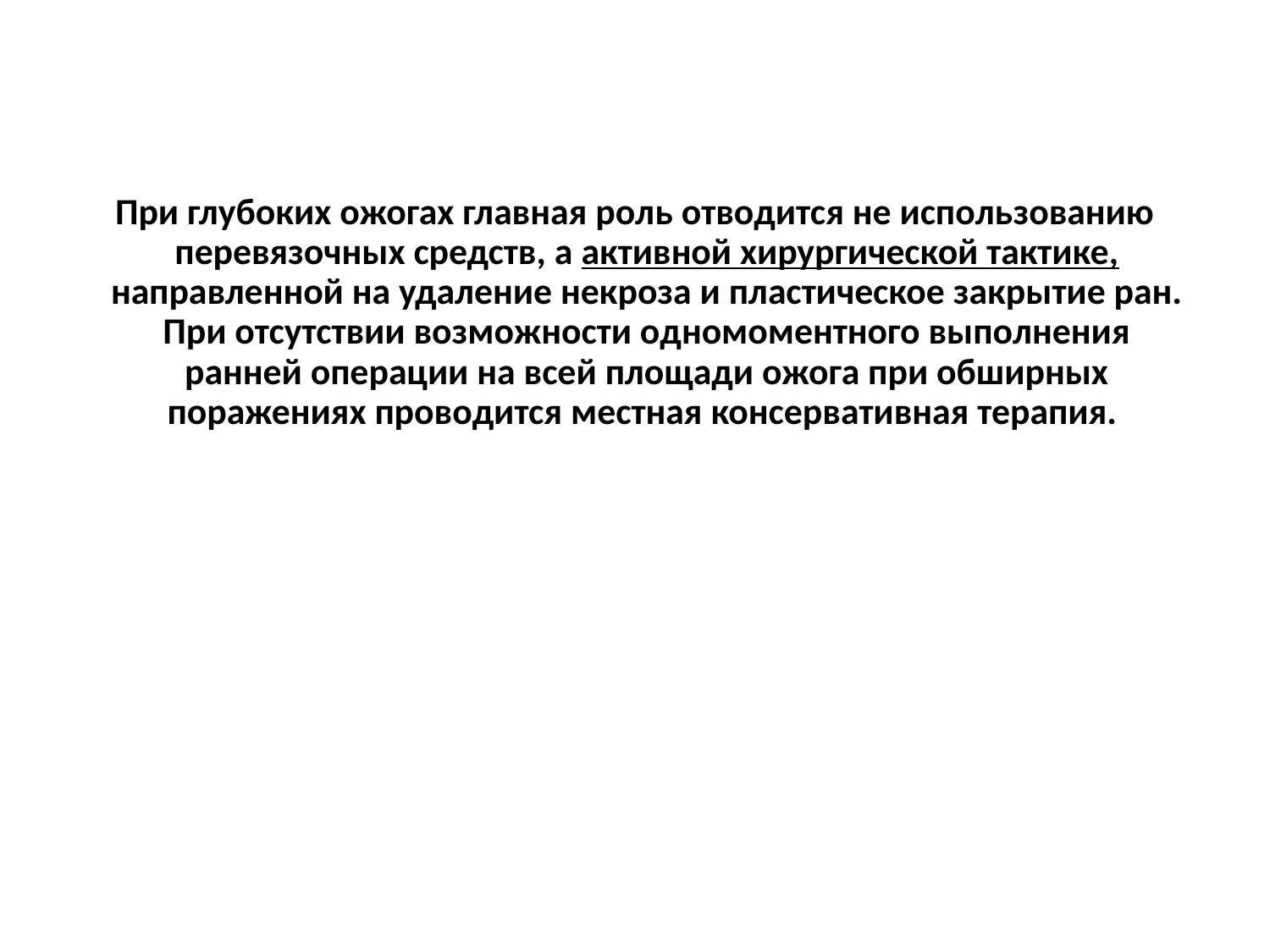

При глубоких ожогах главная роль отводится не использованию перевязочных средств, а активной хирургической тактике, направленной на удаление некроза и пластическое закрытие ран. При отсутствии возможности одномоментного выполнения ранней операции на всей площади ожога при обширных поражениях проводится местная консервативная терапия.